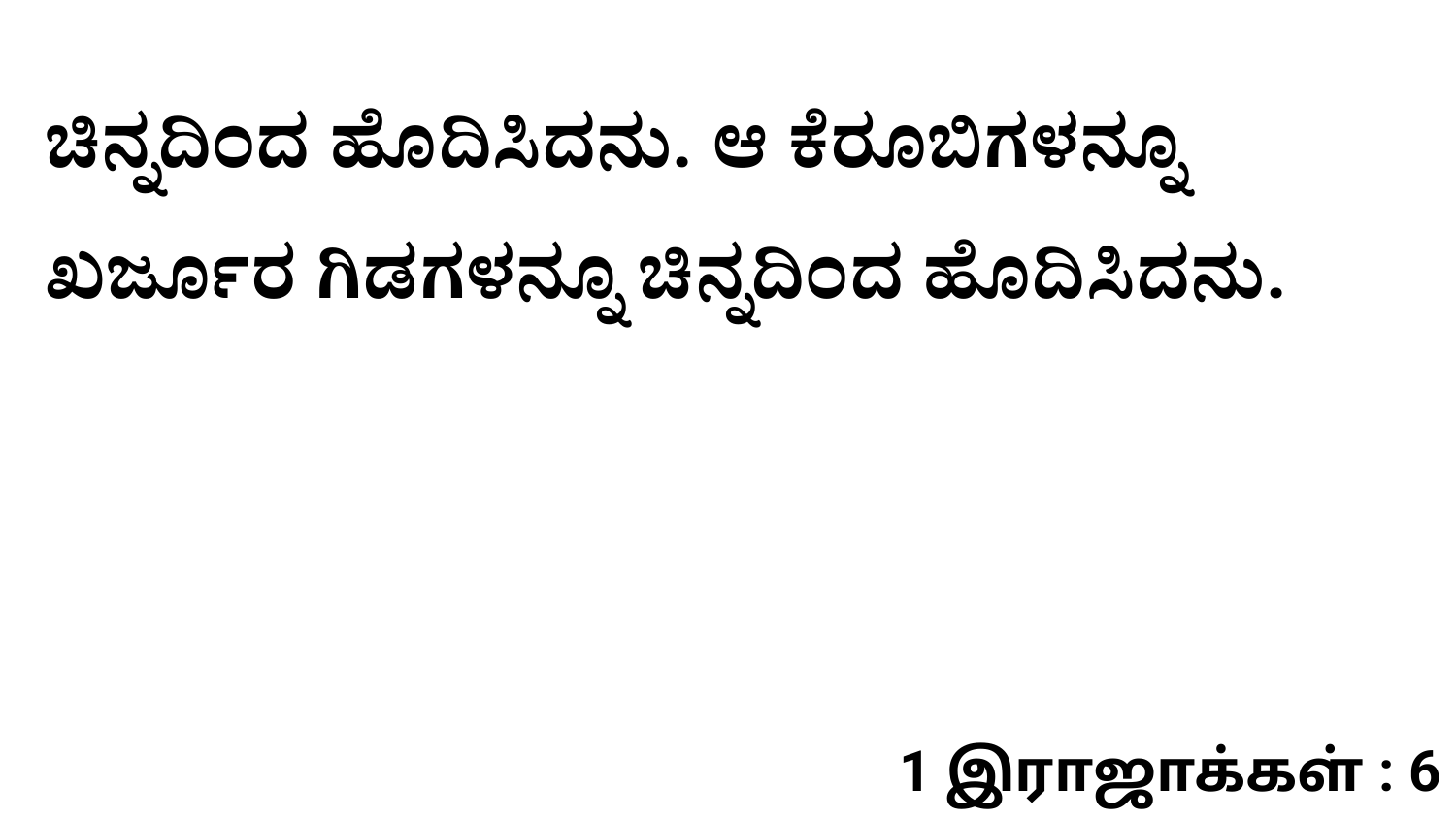

ಚಿನ್ನದಿಂದ ಹೊದಿಸಿದನು. ಆ ಕೆರೂಬಿಗಳನ್ನೂ ಖರ್ಜೂರ ಗಿಡಗಳನ್ನೂ ಚಿನ್ನದಿಂದ ಹೊದಿಸಿದನು.
1 இராஜாக்கள் : 6